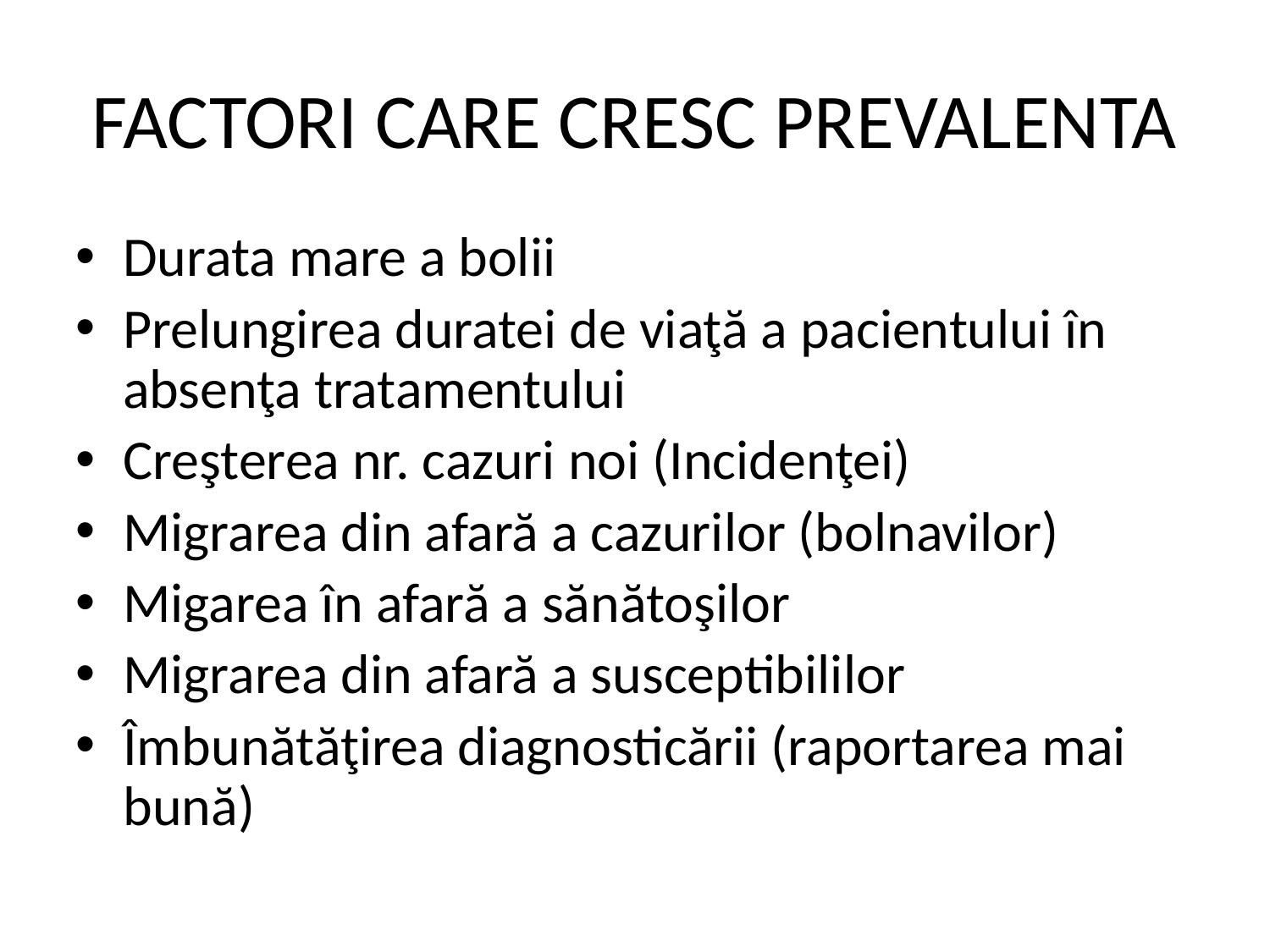

FACTORI CARE CRESC PREVALENTA
Durata mare a bolii
Prelungirea duratei de viaţă a pacientului în absenţa tratamentului
Creşterea nr. cazuri noi (Incidenţei)
Migrarea din afară a cazurilor (bolnavilor)
Migarea în afară a sănătoşilor
Migrarea din afară a susceptibililor
Îmbunătăţirea diagnosticării (raportarea mai bună)